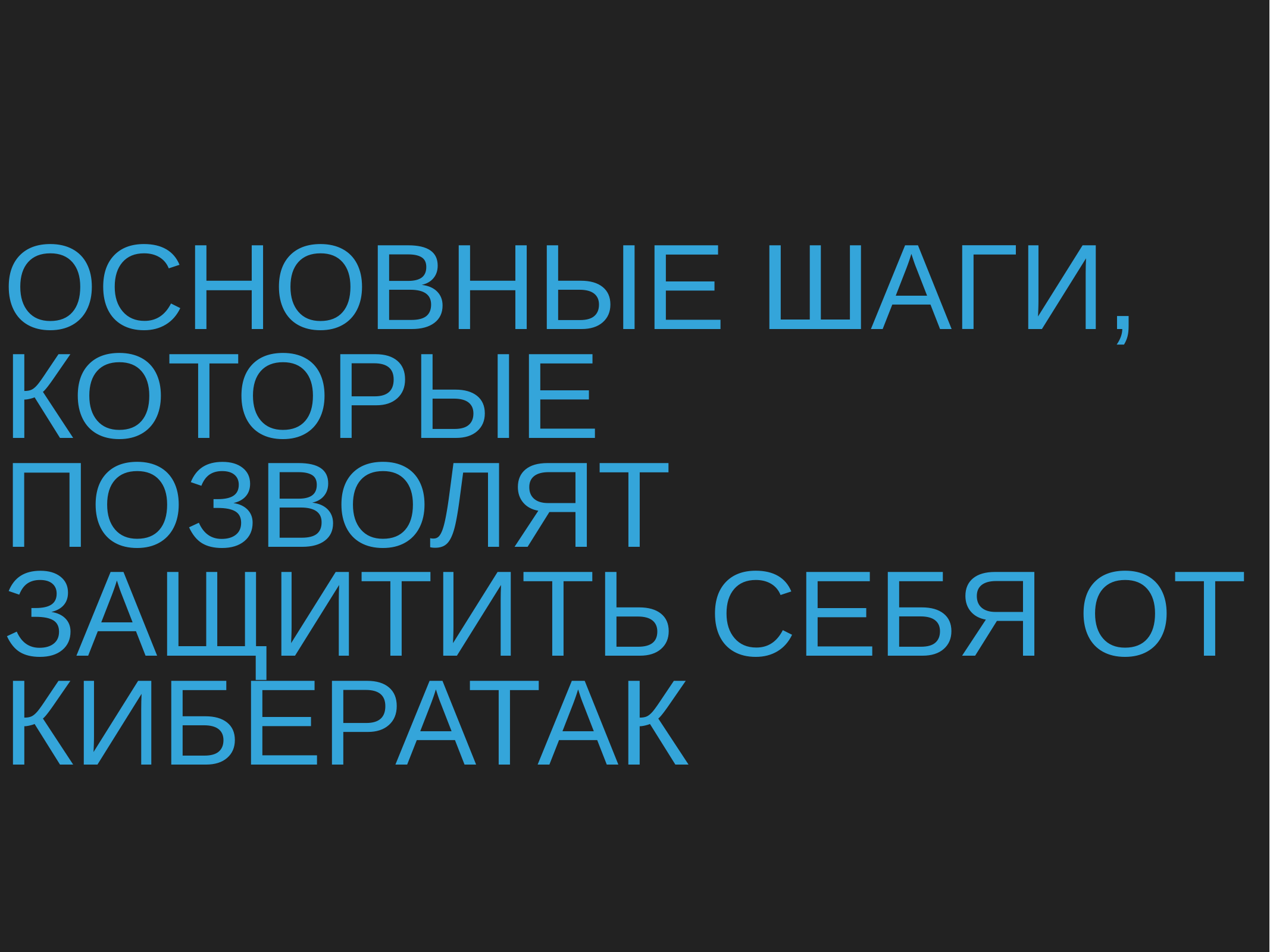

# основные шаги, которые позволят защитить себя от кибератак